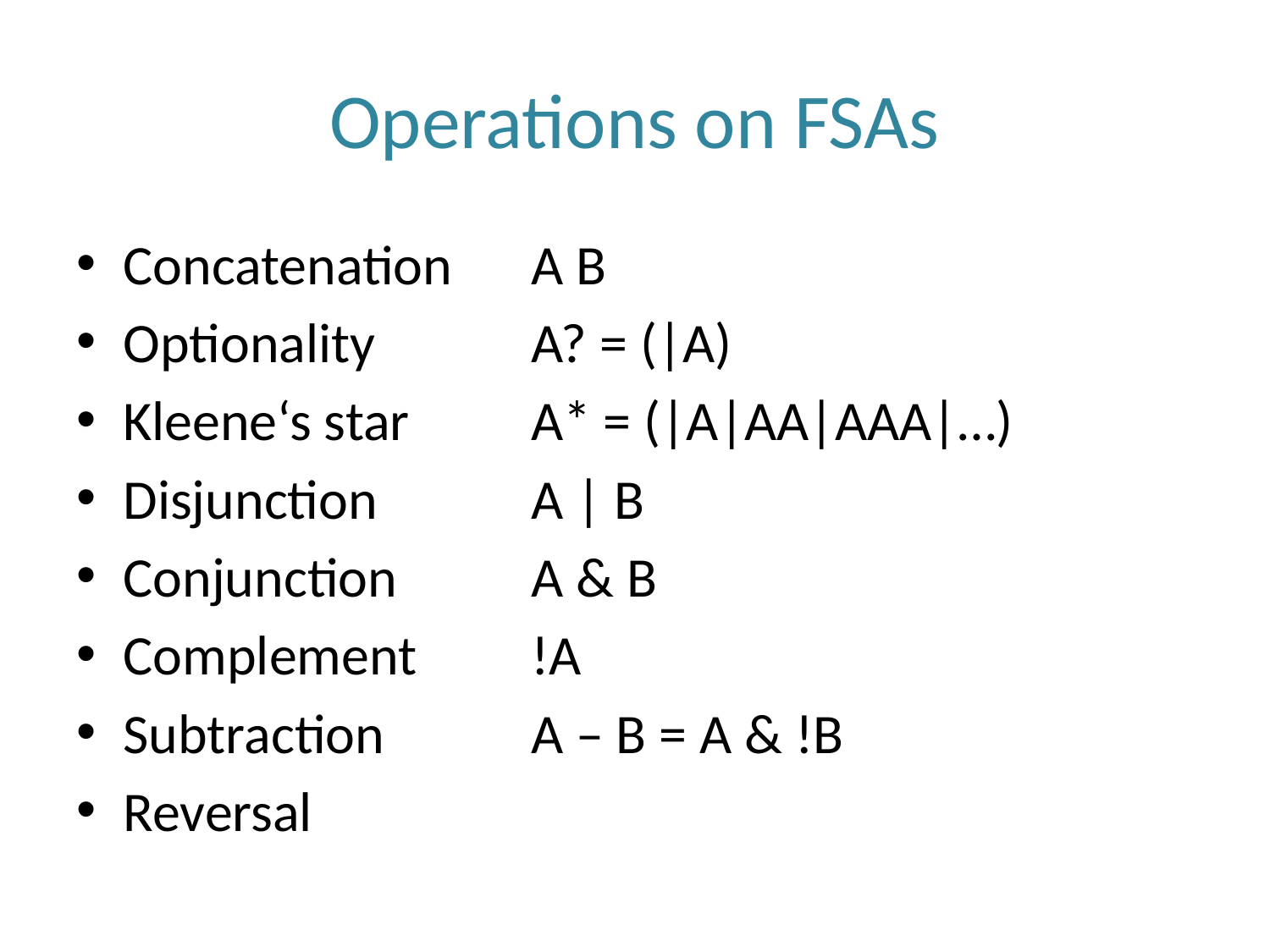

# Operations on FSAs
Concatenation 	A B
Optionality	A? = (|A)
Kleene‘s star	A* = (|A|AA|AAA|…)
Disjunction	A | B
Conjunction	A & B
Complement	!A
Subtraction	A – B = A & !B
Reversal